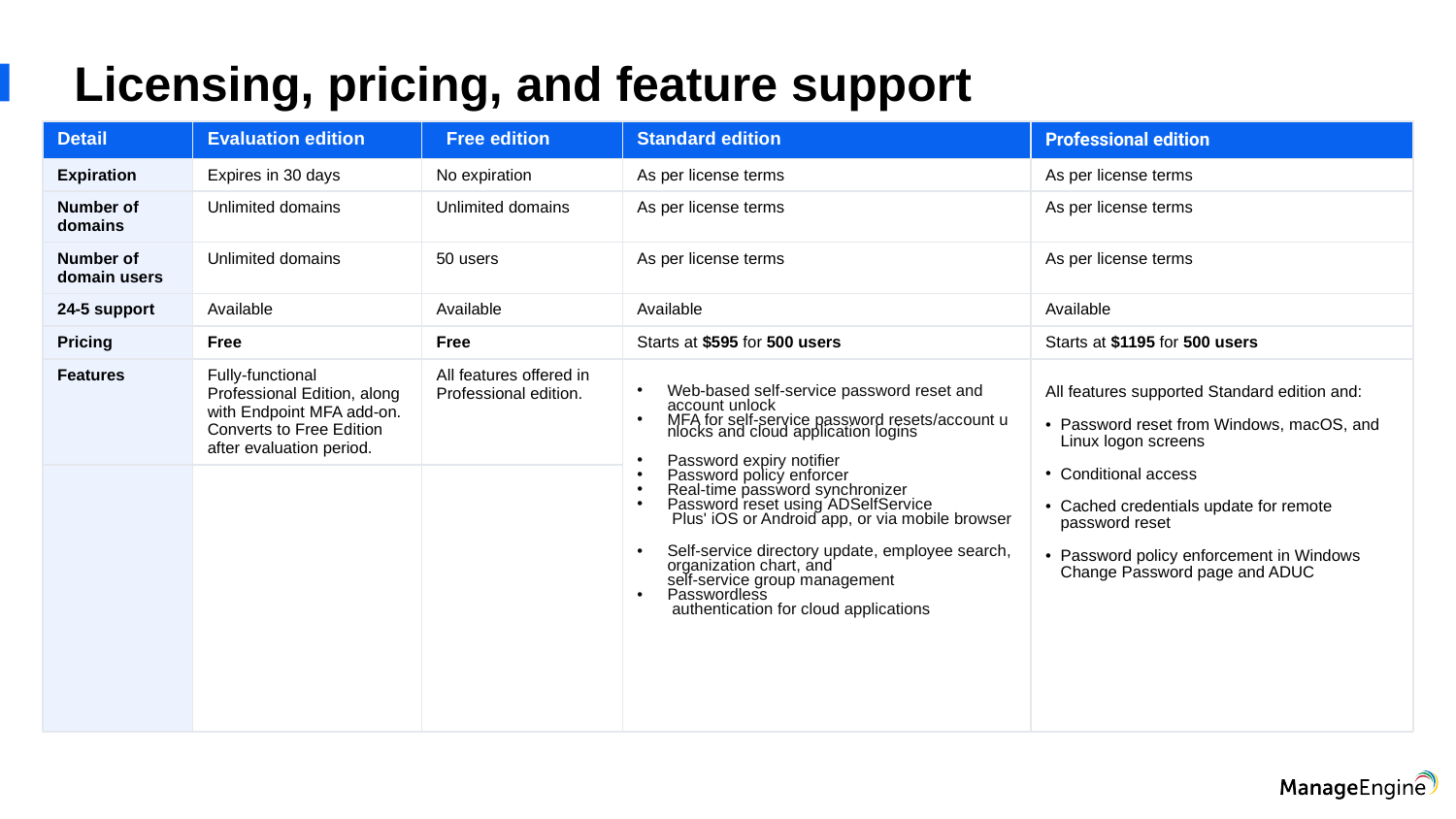

Licensing, pricing, and feature support
| Detail | Evaluation edition | Free edition | Standard edition | Professional edition |
| --- | --- | --- | --- | --- |
| Expiration | Expires in 30 days | No expiration | As per license terms | As per license terms |
| Number of domains | Unlimited domains | Unlimited domains | As per license terms | As per license terms |
| Number of domain users | Unlimited domains | 50 users | As per license terms | As per license terms |
| 24-5 support | Available | Available | Available | Available |
| Pricing | Free | Free | Starts at $595 for 500 users | Starts at $1195 for 500 users |
| Features | Fully-functional Professional Edition, along with Endpoint MFA add-on. Converts to Free Edition after evaluation period. | All features offered in Professional edition. | Web-based self-service password reset and account unlock MFA for self-service password resets/account unlocks and cloud application logins Password expiry notifier Password policy enforcer Real-time password synchronizer Password reset using ADSelfService Plus' iOS or Android app, or via mobile browser Self-service directory update, employee search, organization chart, and self-service group management Passwordless authentication for cloud applications | All features supported Standard edition and: Password reset from Windows, macOS, and Linux logon screens Conditional access  Cached credentials update for remote password reset Password policy enforcement in Windows Change Password page and ADUC |
|  |  |  |  |  |
|  |  |  |  |  |